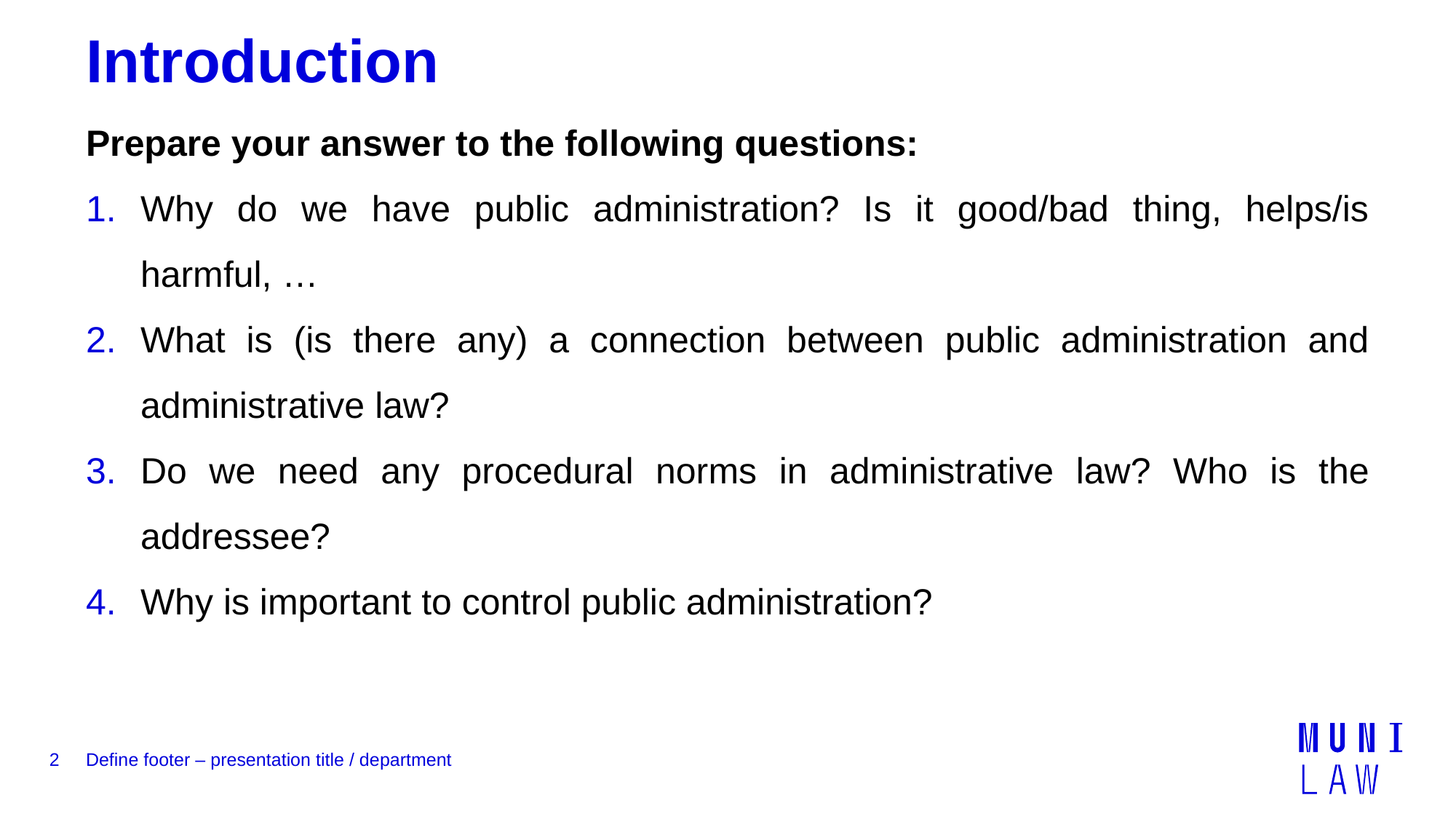

# Introduction
Prepare your answer to the following questions:
Why do we have public administration? Is it good/bad thing, helps/is harmful, …
What is (is there any) a connection between public administration and administrative law?
Do we need any procedural norms in administrative law? Who is the addressee?
Why is important to control public administration?

2
Define footer – presentation title / department